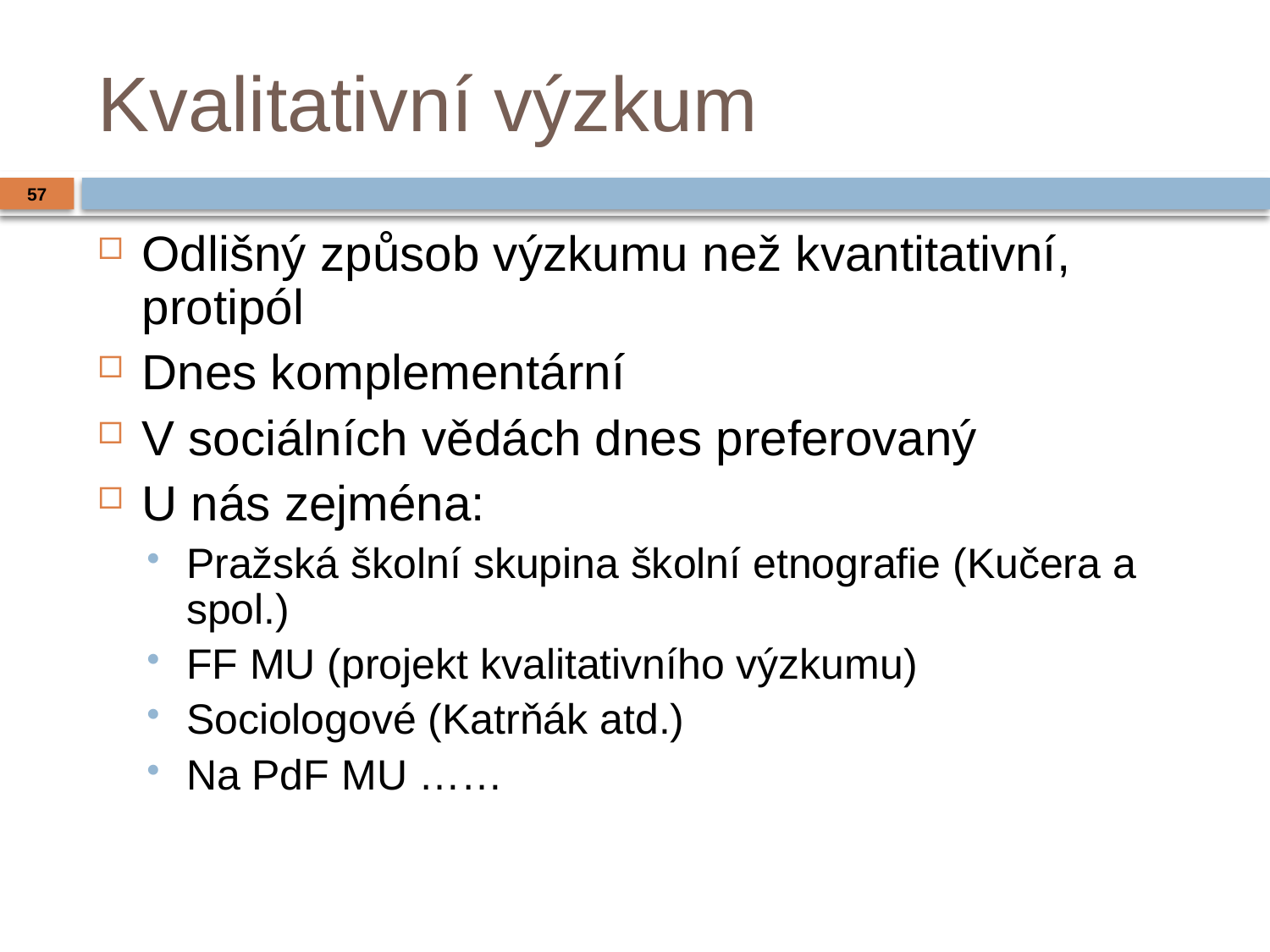

# Kvalitativní výzkum
57
Odlišný způsob výzkumu než kvantitativní, protipól
Dnes komplementární
V sociálních vědách dnes preferovaný
U nás zejména:
Pražská školní skupina školní etnografie (Kučera a spol.)
FF MU (projekt kvalitativního výzkumu)
Sociologové (Katrňák atd.)
Na PdF MU ……